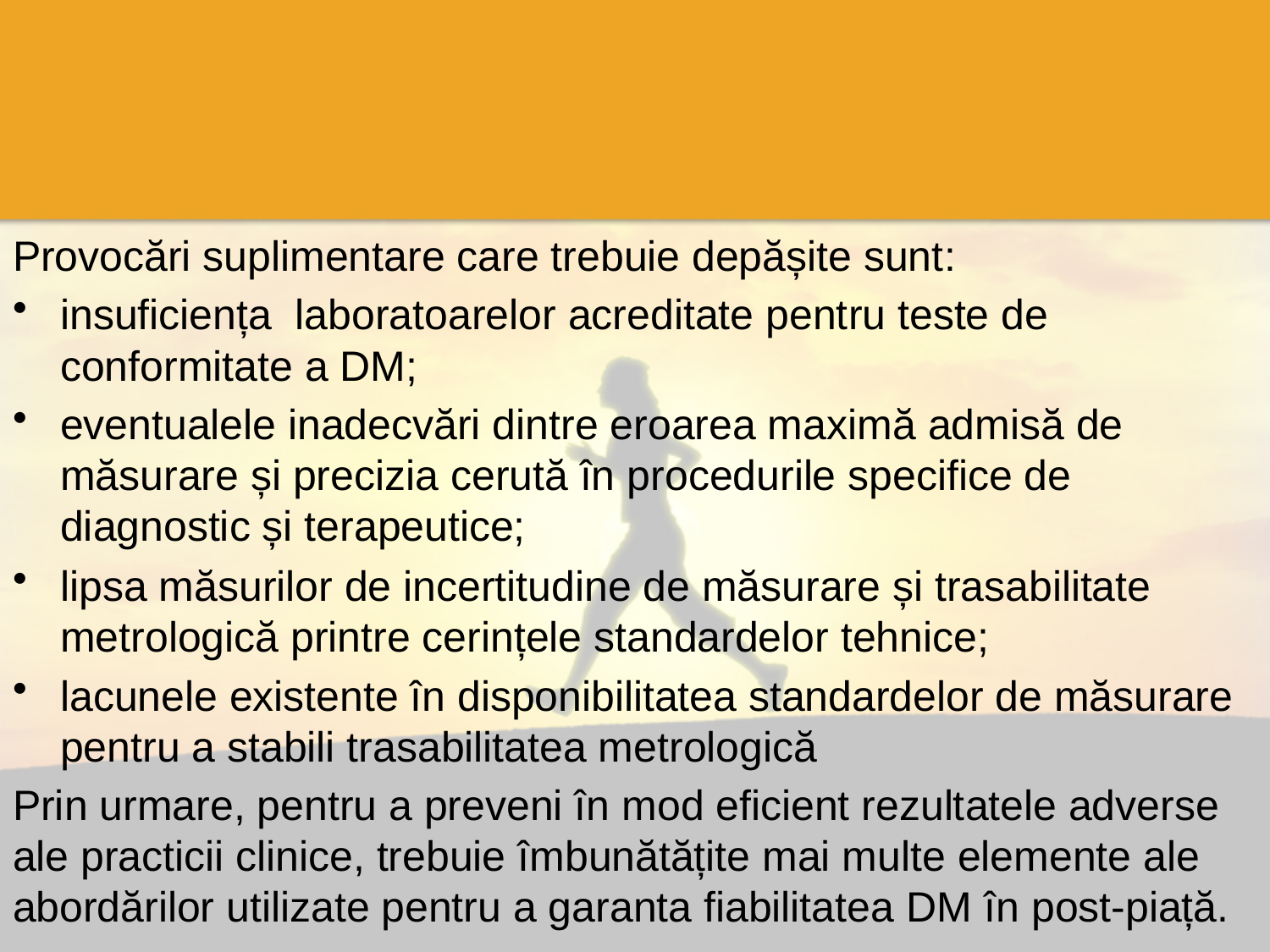

#
Provocări suplimentare care trebuie depășite sunt:
insuficiența  laboratoarelor acreditate pentru teste de conformitate a DM;
eventualele inadecvări dintre eroarea maximă admisă de măsurare și precizia cerută în procedurile specifice de diagnostic și terapeutice;
lipsa măsurilor de incertitudine de măsurare și trasabilitate metrologică printre cerințele standardelor tehnice;
lacunele existente în disponibilitatea standardelor de măsurare pentru a stabili trasabilitatea metrologică
Prin urmare, pentru a preveni în mod eficient rezultatele adverse ale practicii clinice, trebuie îmbunătățite mai multe elemente ale abordărilor utilizate pentru a garanta fiabilitatea DM în post-piață.